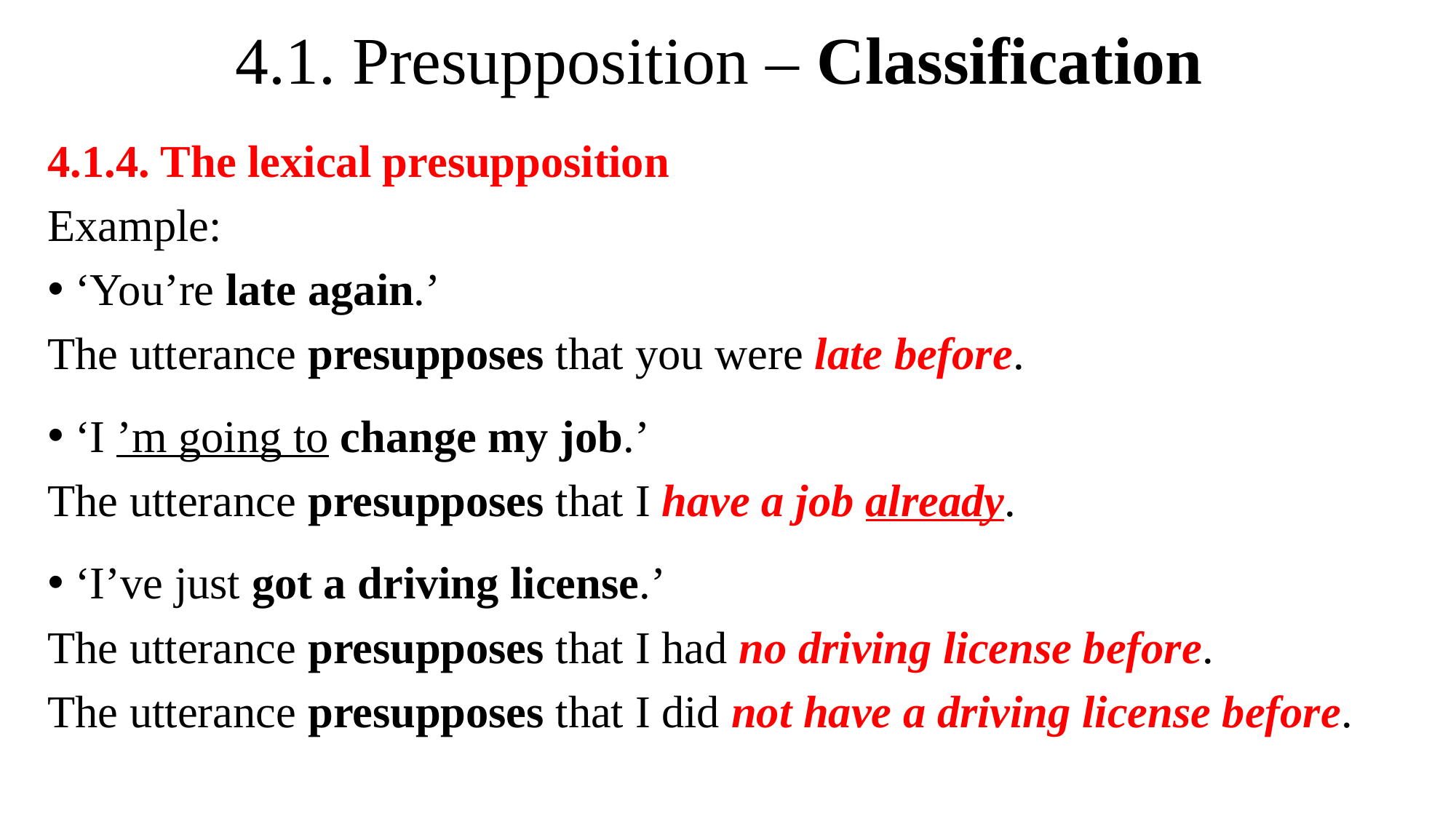

# 4.1. Presupposition – Classification
4.1.4. The lexical presupposition
Example:
‘You’re late again.’
The utterance presupposes that you were late before.
‘I ’m going to change my job.’
The utterance presupposes that I have a job already.
‘I’ve just got a driving license.’
The utterance presupposes that I had no driving license before.
The utterance presupposes that I did not have a driving license before.